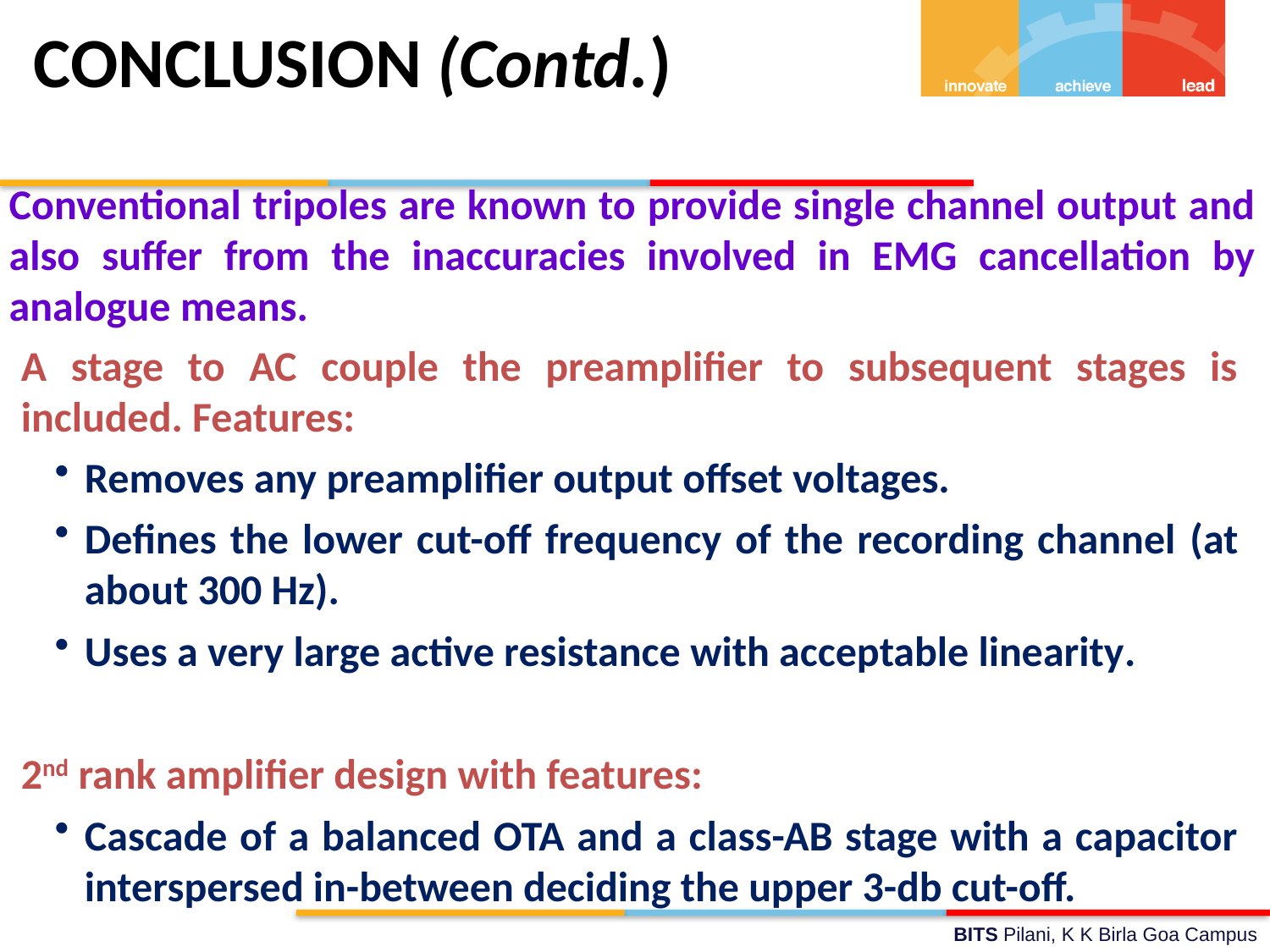

CONCLUSION (Contd.)
Conventional tripoles are known to provide single channel output and also suffer from the inaccuracies involved in EMG cancellation by analogue means.
A stage to AC couple the preamplifier to subsequent stages is included. Features:
Removes any preamplifier output offset voltages.
Defines the lower cut-off frequency of the recording channel (at about 300 Hz).
Uses a very large active resistance with acceptable linearity.

2nd rank amplifier design with features:
Cascade of a balanced OTA and a class-AB stage with a capacitor interspersed in-between deciding the upper 3-db cut-off.